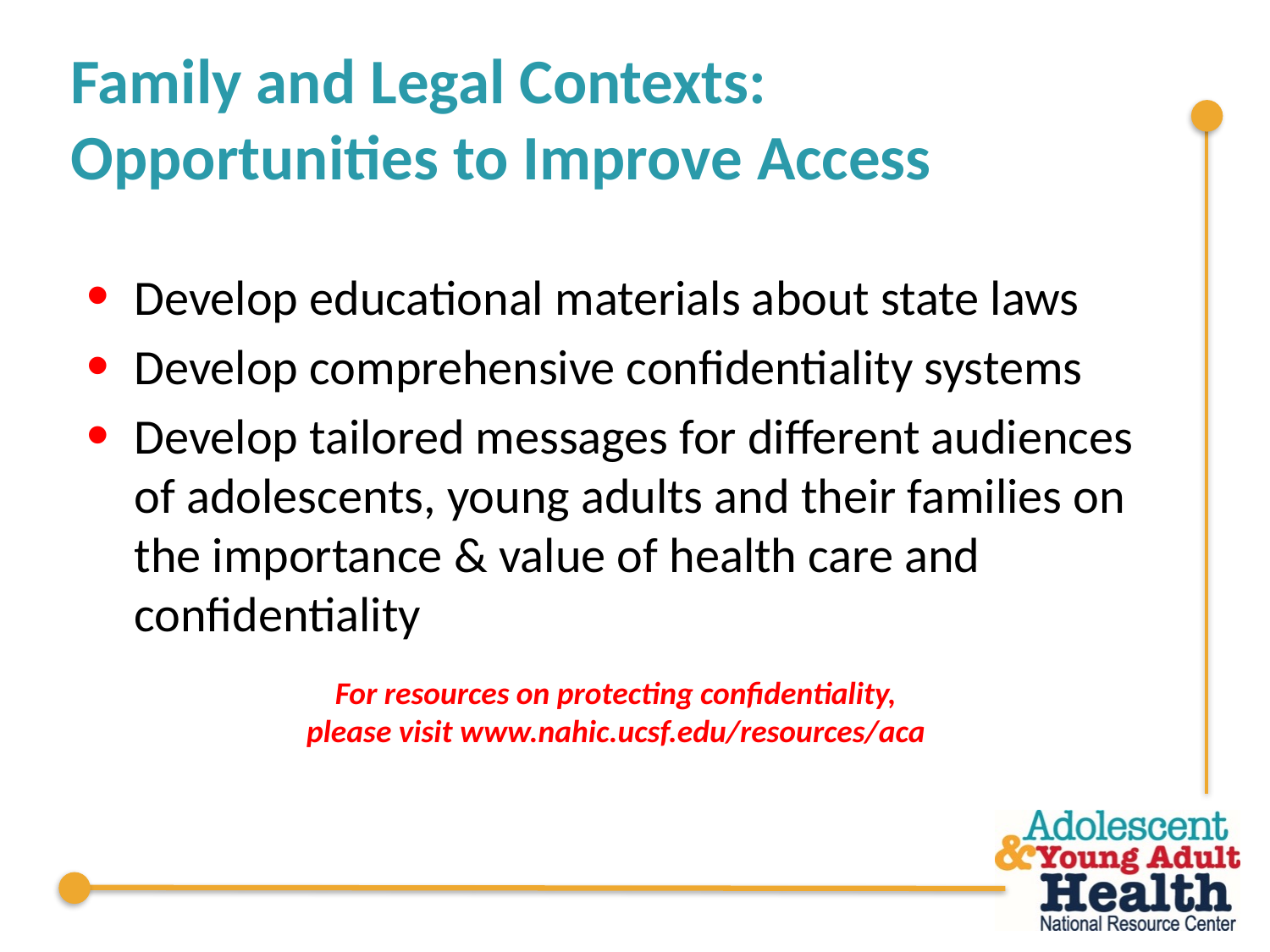

# Family and Legal Contexts: Opportunities to Improve Access
Develop educational materials about state laws
Develop comprehensive confidentiality systems
Develop tailored messages for different audiences of adolescents, young adults and their families on the importance & value of health care and confidentiality

For resources on protecting confidentiality, please visit www.nahic.ucsf.edu/resources/aca